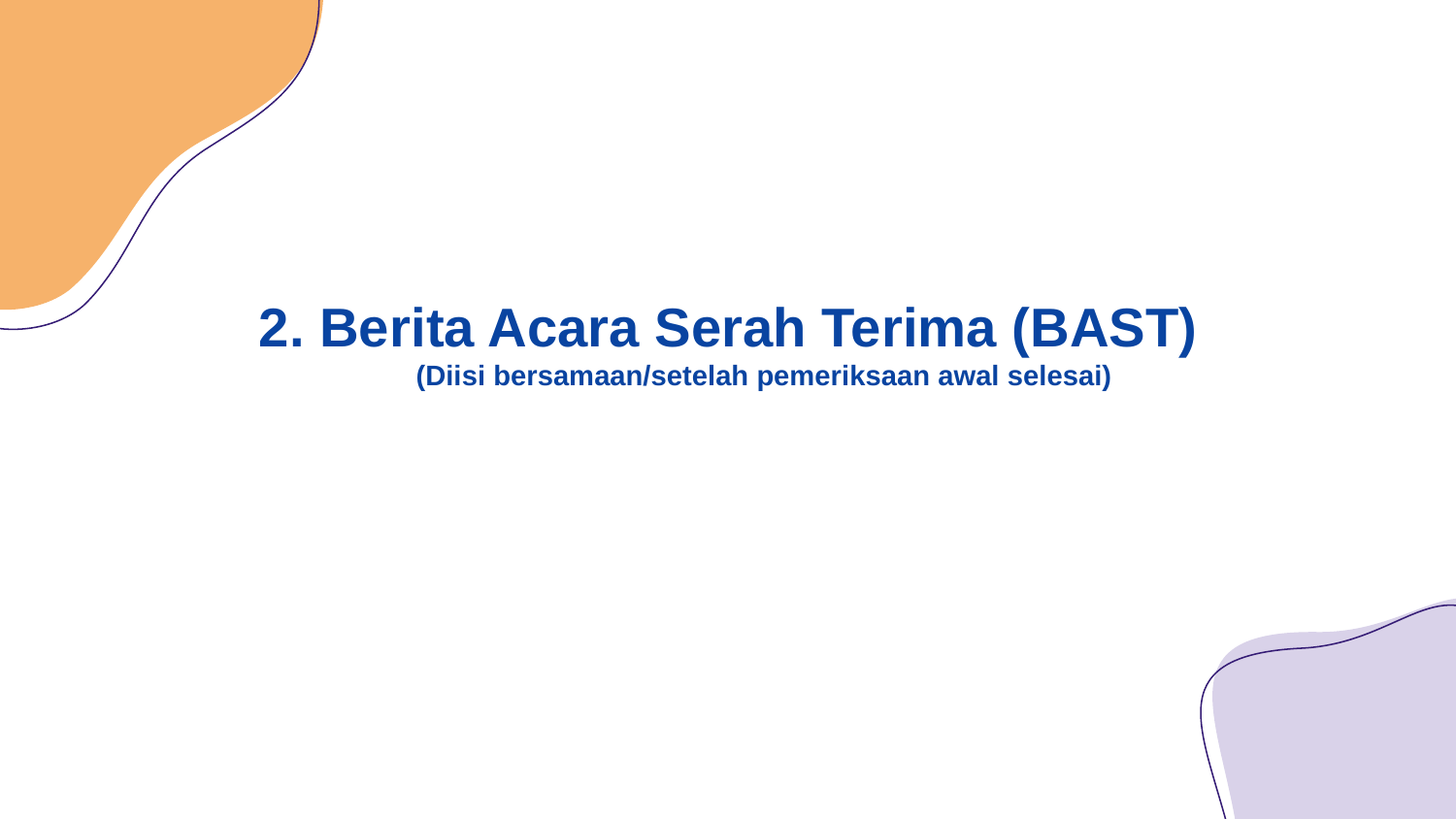

2. Berita Acara Serah Terima (BAST)
(Diisi bersamaan/setelah pemeriksaan awal selesai)